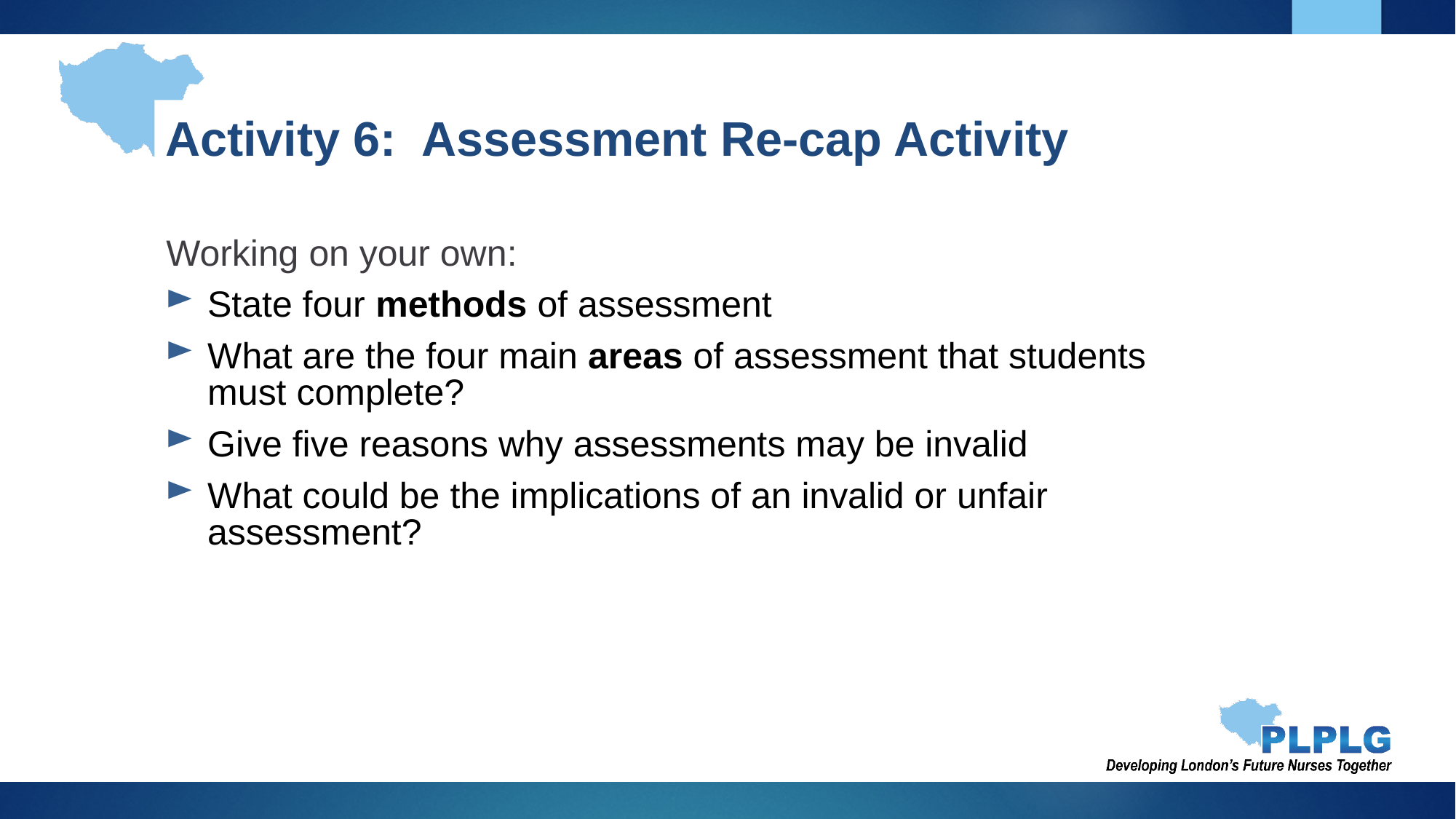

Activity 6:  Assessment Re-cap Activity
Working on your own:
State four methods of assessment
What are the four main areas of assessment that students must complete?
Give five reasons why assessments may be invalid
What could be the implications of an invalid or unfair assessment?